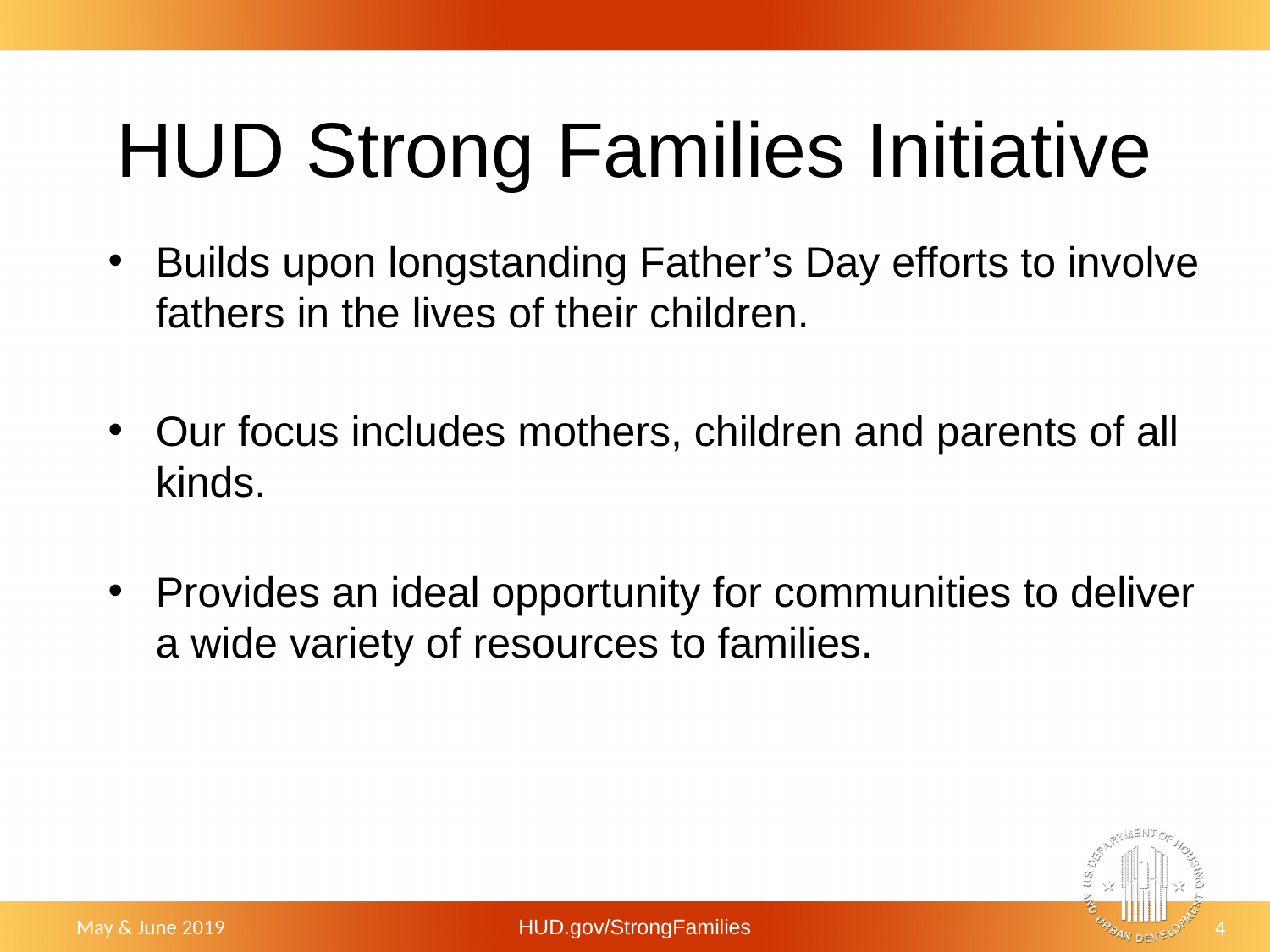

# HUD Strong Families Initiative

Builds upon longstanding Father’s Day efforts to involve fathers in the lives of their children.

Our focus includes mothers, children and parents of all kinds.
Provides an ideal opportunity for communities to deliver a wide variety of resources to families.
May & June 2019
HUD.gov/StrongFamilies
4